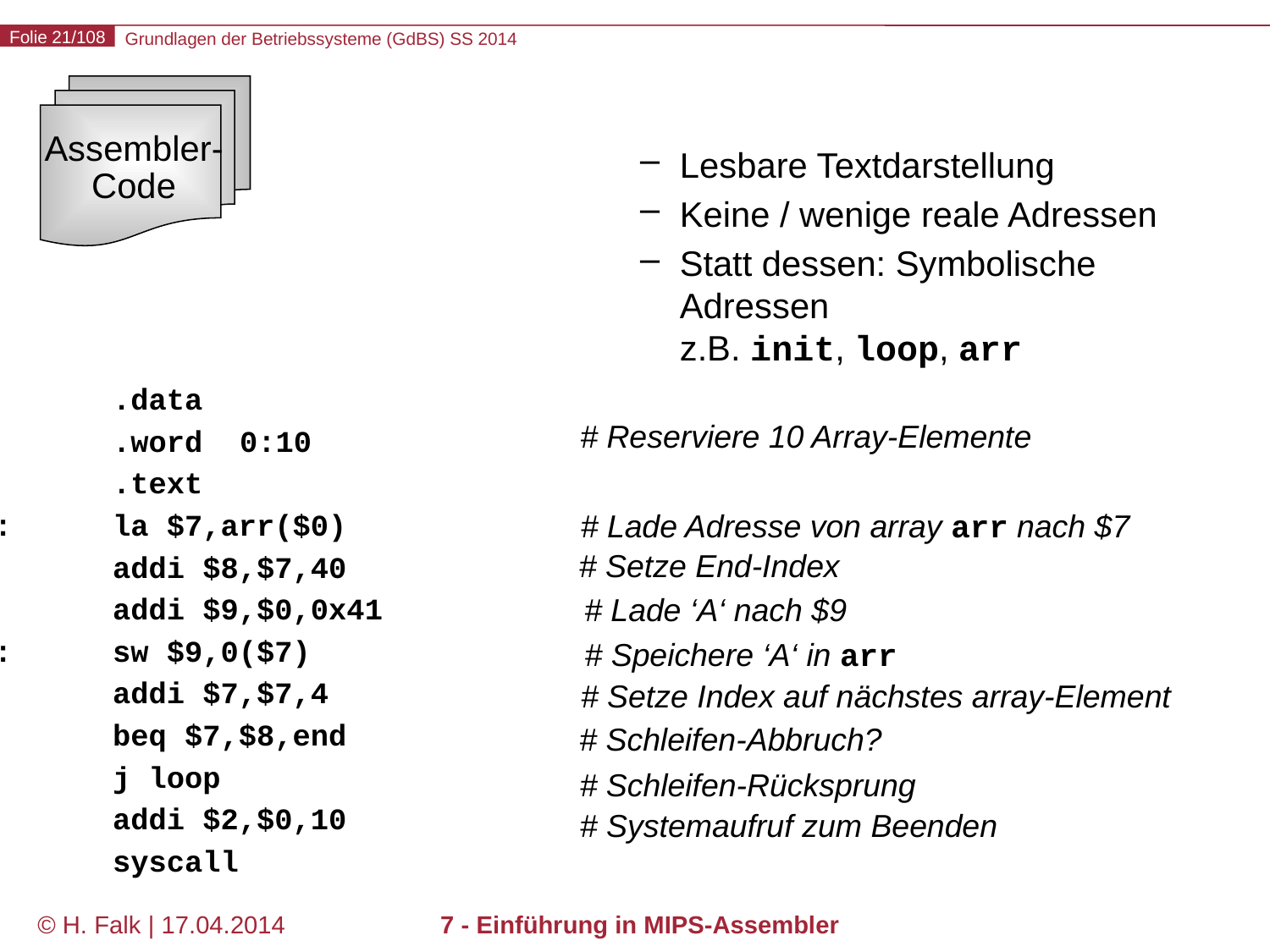

Assembler-
Code
Lesbare Textdarstellung
Keine / wenige reale Adressen
Statt dessen: Symbolische Adressen
z.B. init, loop, arr
		.data
arr:	.word	0:10
		.text
init:	la $7,arr($0)
		addi $8,$7,40
		addi $9,$0,0x41
loop:	sw $9,0($7)
		addi $7,$7,4
		beq $7,$8,end
		j loop
end:	addi $2,$0,10
		syscall
# Reserviere 10 Array-Elemente
# Lade Adresse von array arr nach $7
# Setze End-Index
# Lade ‘A‘ nach $9
# Speichere ‘A‘ in arr
# Setze Index auf nächstes array-Element
# Schleifen-Abbruch?
# Schleifen-Rücksprung
# Systemaufruf zum Beenden
© H. Falk | 17.04.2014
7 - Einführung in MIPS-Assembler